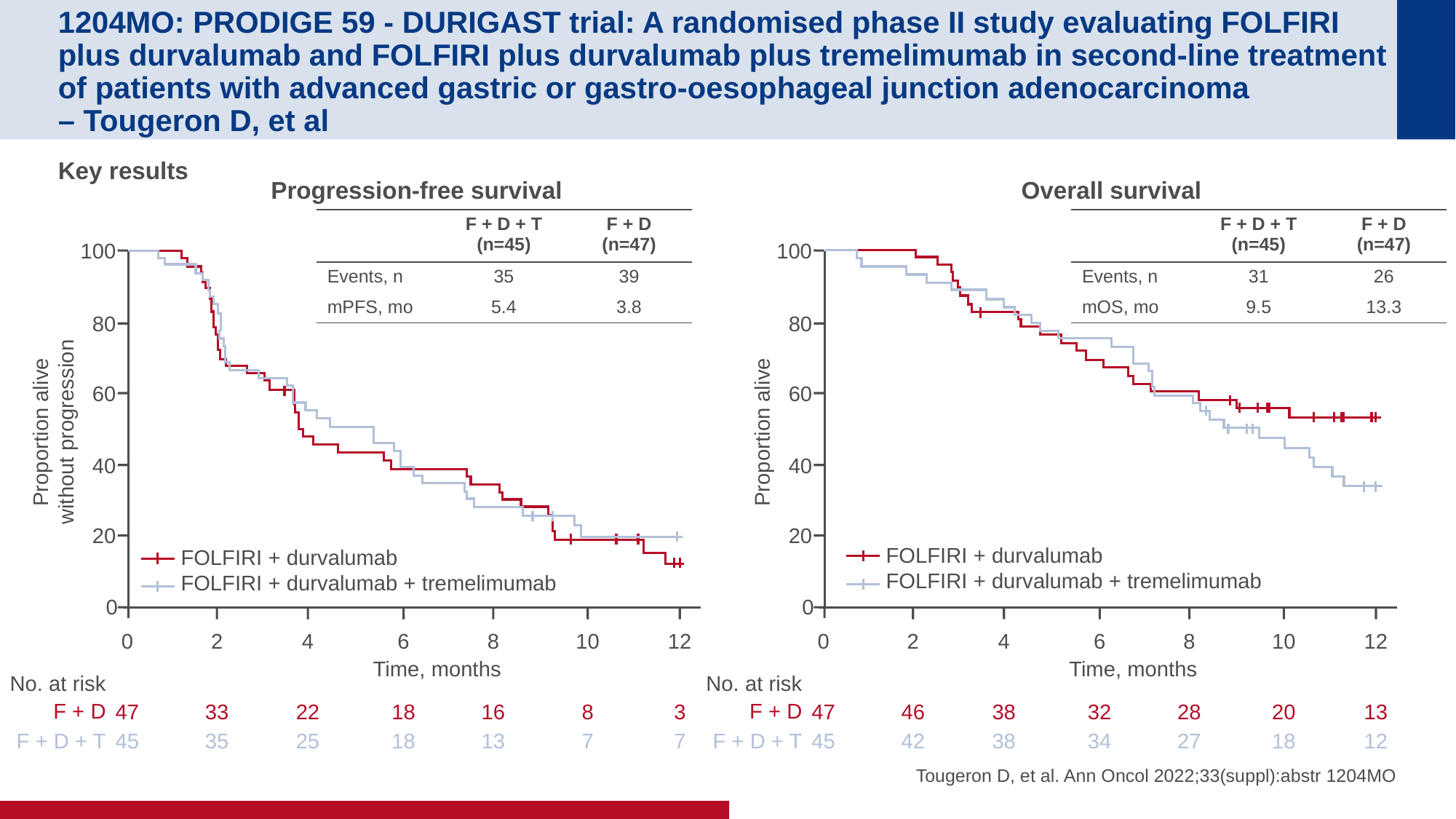

# 1204MO: PRODIGE 59 - DURIGAST trial: A randomised phase II study evaluating FOLFIRI plus durvalumab and FOLFIRI plus durvalumab plus tremelimumab in second-line treatment of patients with advanced gastric or gastro-oesophageal junction adenocarcinoma – Tougeron D, et al
Key results
Progression-free survival
Overall survival
Title
|  | F + D + T (n=45) | F + D (n=47) |
| --- | --- | --- |
| Events, n | 35 | 39 |
| mPFS, mo | 5.4 | 3.8 |
|  | F + D + T (n=45) | F + D (n=47) |
| --- | --- | --- |
| Events, n | 31 | 26 |
| mOS, mo | 9.5 | 13.3 |
100
100

80
80

60
60

Proportion alive
without progression
Proportion alive
40
40

20
20

FOLFIRI + durvalumab
FOLFIRI + durvalumab + tremelimumab
FOLFIRI + durvalumab
FOLFIRI + durvalumab + tremelimumab
0
0

0
2
4
6
8
10
12
0
2
4
6
8
10
12
Time, months
Time, months
No. at risk
No. at risk
F + D
F + D
47
33
22
18
16
8
3
47
46
38
32
28
20
13
F + D + T
F + D + T
45
35
25
18
13
7
7
45
42
38
34
27
18
12
Tougeron D, et al. Ann Oncol 2022;33(suppl):abstr 1204MO